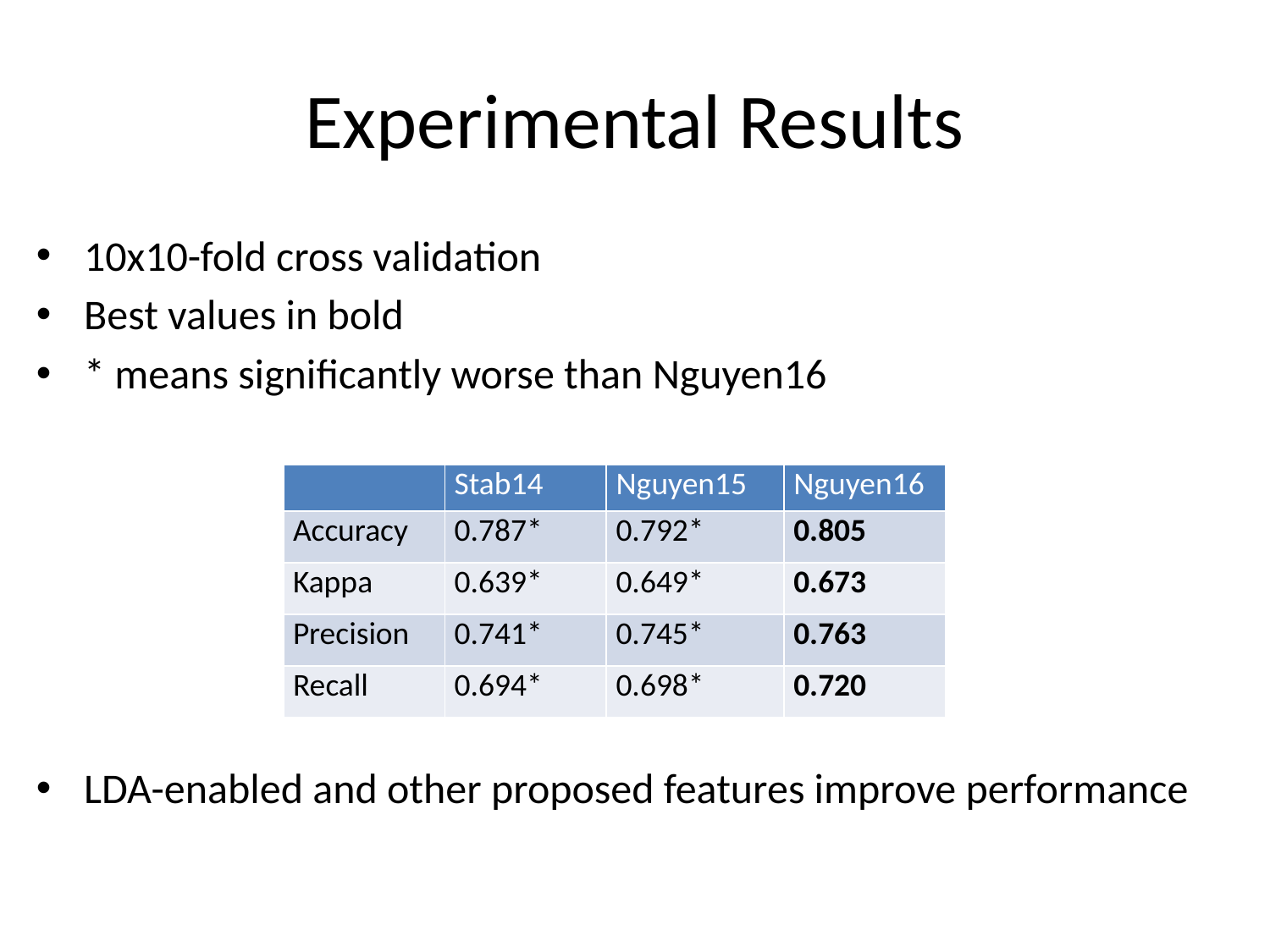

# Experimental Results
10x10-fold cross validation
Best values in bold
* means significantly worse than Nguyen16

LDA-enabled and other proposed features improve performance
|  | Stab14 | Nguyen15 | Nguyen16 |
| --- | --- | --- | --- |
| Accuracy | 0.787\* | 0.792\* | 0.805 |
| Kappa | 0.639\* | 0.649\* | 0.673 |
| Precision | 0.741\* | 0.745\* | 0.763 |
| Recall | 0.694\* | 0.698\* | 0.720 |